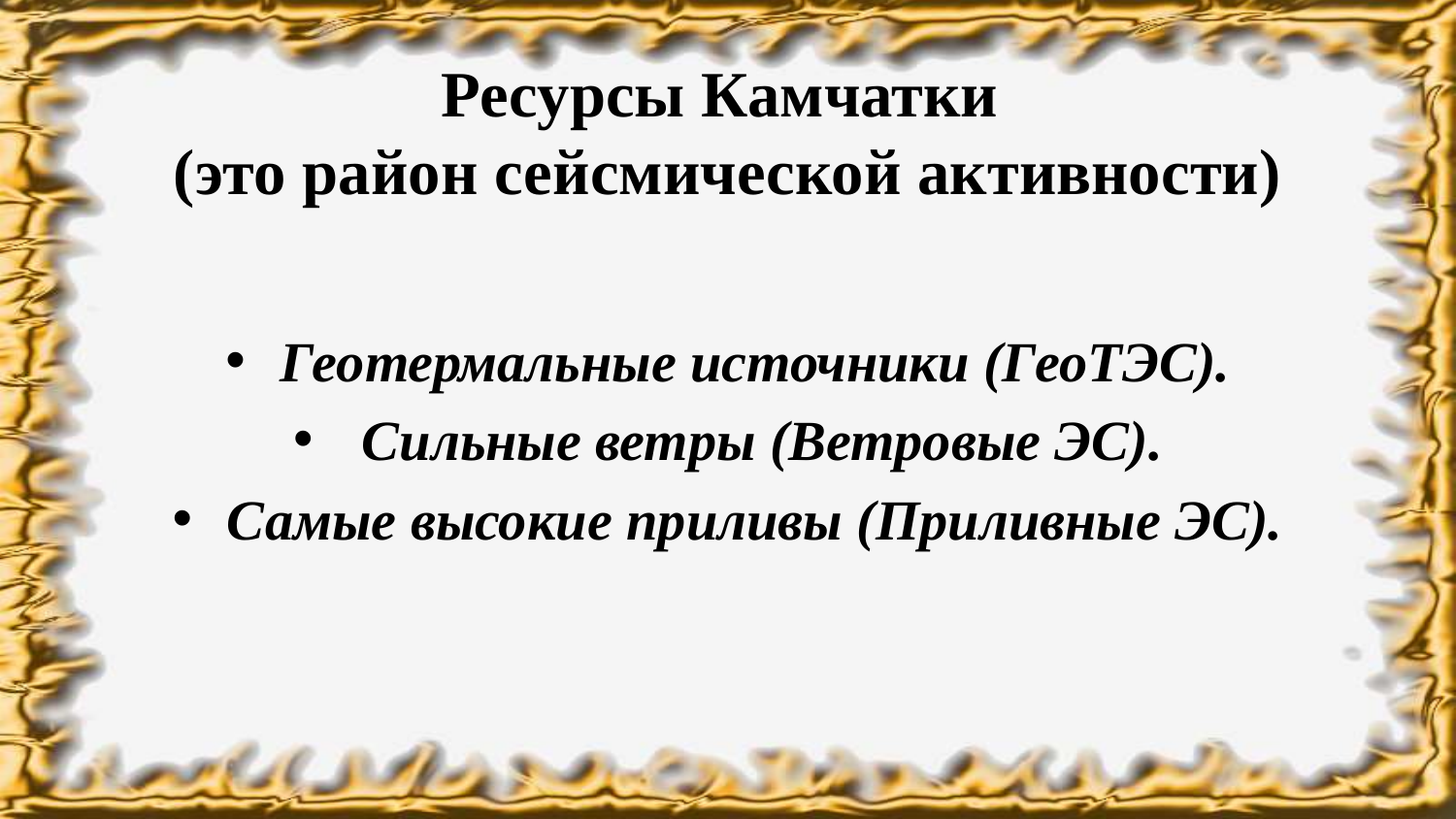

# Ресурсы Камчатки (это район сейсмической активности)
Геотермальные источники (ГеоТЭС).
 Сильные ветры (Ветровые ЭС).
Самые высокие приливы (Приливные ЭС).